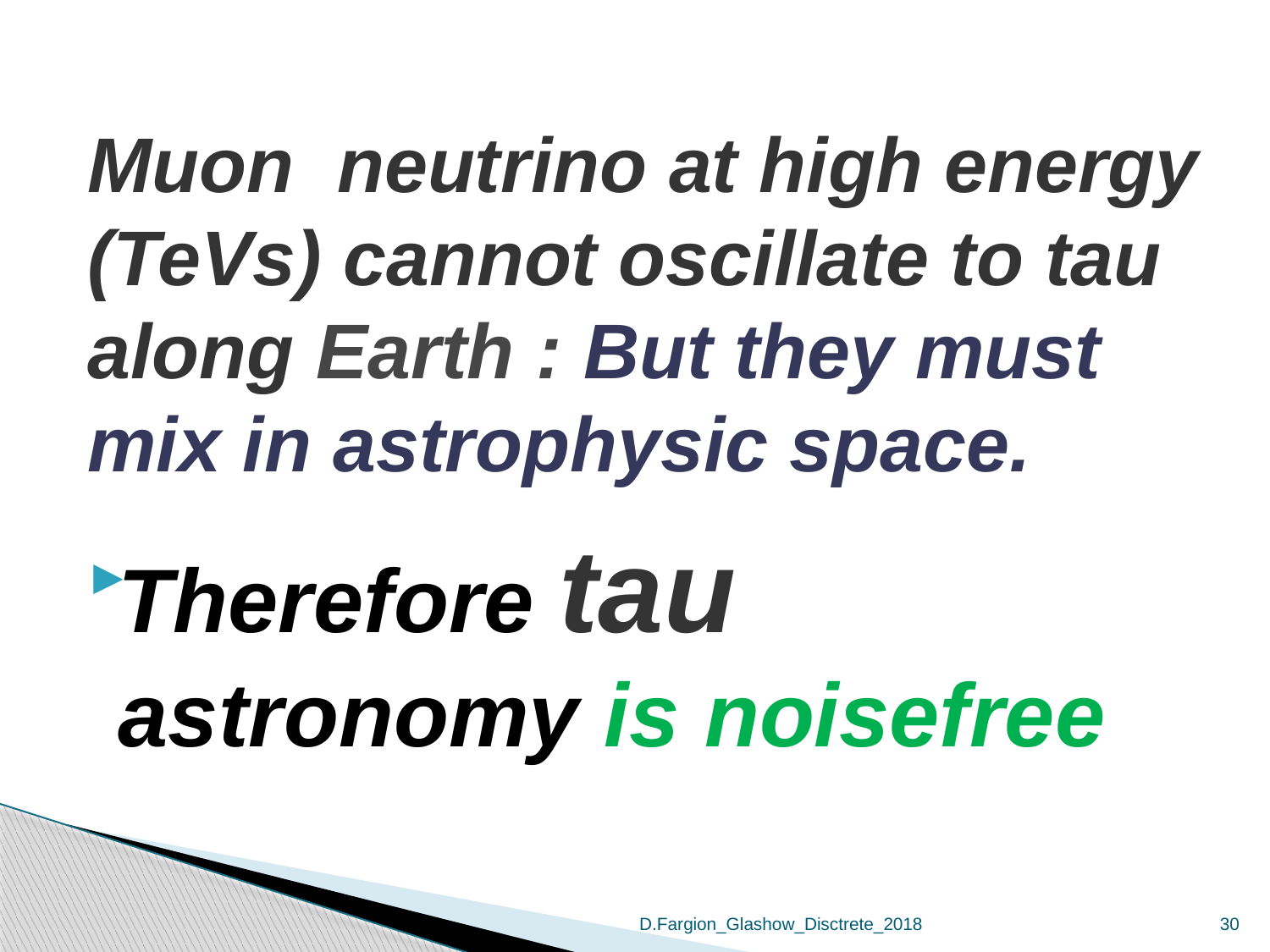

# Muon  neutrino at high energy (TeVs) cannot oscillate to tau along Earth : But they must mix in astrophysic space.

Therefore tau astronomy is noisefree

D.Fargion_Glashow_Disctrete_2018
30